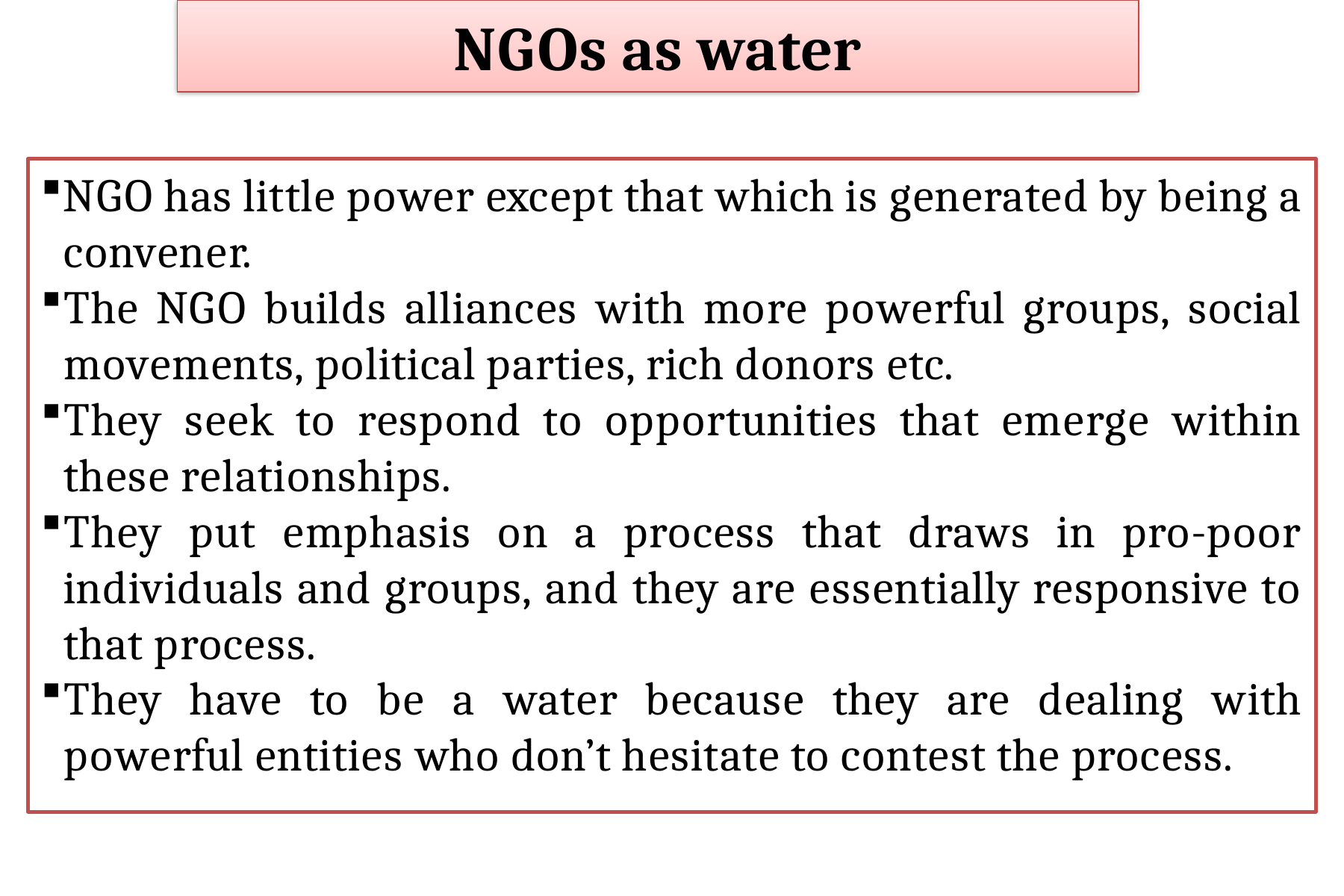

# NGOs as water
NGO has little power except that which is generated by being a convener.
The NGO builds alliances with more powerful groups, social movements, political parties, rich donors etc.
They seek to respond to opportunities that emerge within these relationships.
They put emphasis on a process that draws in pro-poor individuals and groups, and they are essentially responsive to that process.
They have to be a water because they are dealing with powerful entities who don’t hesitate to contest the process.